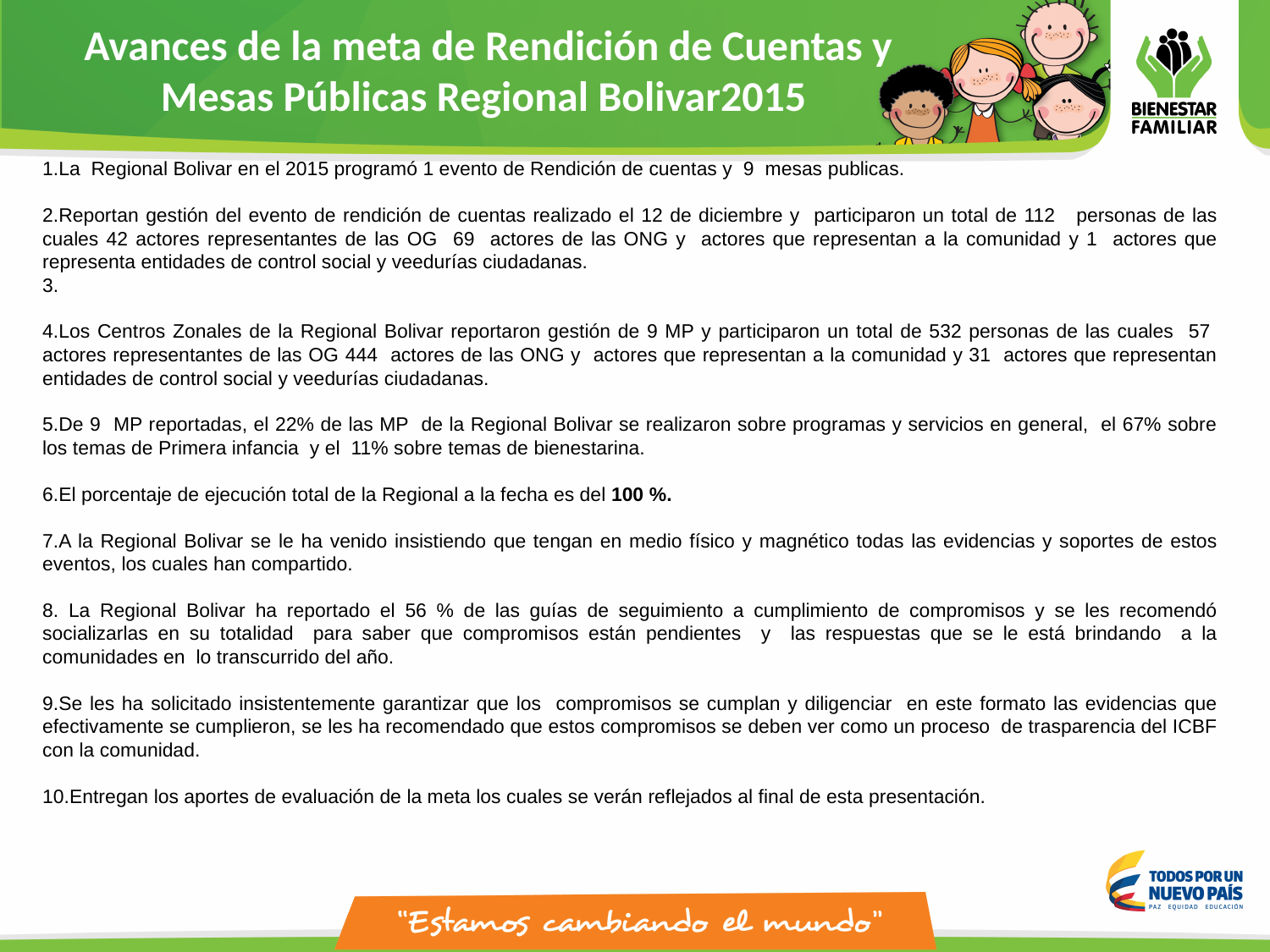

Avances de la meta de Rendición de Cuentas y Mesas Públicas Regional Bolivar2015

La  Regional Bolivar en el 2015 programó 1 evento de Rendición de cuentas y  9  mesas publicas.

Reportan gestión del evento de rendición de cuentas realizado el 12 de diciembre y  participaron un total de 112   personas de las cuales 42 actores representantes de las OG  69  actores de las ONG y  actores que representan a la comunidad y 1  actores que representa entidades de control social y veedurías ciudadanas.

Los Centros Zonales de la Regional Bolivar reportaron gestión de 9 MP y participaron un total de 532 personas de las cuales  57  actores representantes de las OG 444  actores de las ONG y  actores que representan a la comunidad y 31  actores que representan entidades de control social y veedurías ciudadanas.

De 9  MP reportadas, el 22% de las MP  de la Regional Bolivar se realizaron sobre programas y servicios en general,  el 67% sobre los temas de Primera infancia  y el  11% sobre temas de bienestarina.

El porcentaje de ejecución total de la Regional a la fecha es del 100 %.

A la Regional Bolivar se le ha venido insistiendo que tengan en medio físico y magnético todas las evidencias y soportes de estos eventos, los cuales han compartido.

 La Regional Bolivar ha reportado el 56 % de las guías de seguimiento a cumplimiento de compromisos y se les recomendó socializarlas en su totalidad  para saber que compromisos están pendientes  y  las respuestas que se le está brindando  a la comunidades en  lo transcurrido del año.

Se les ha solicitado insistentemente garantizar que los  compromisos se cumplan y diligenciar  en este formato las evidencias que efectivamente se cumplieron, se les ha recomendado que estos compromisos se deben ver como un proceso  de trasparencia del ICBF con la comunidad.

Entregan los aportes de evaluación de la meta los cuales se verán reflejados al final de esta presentación.